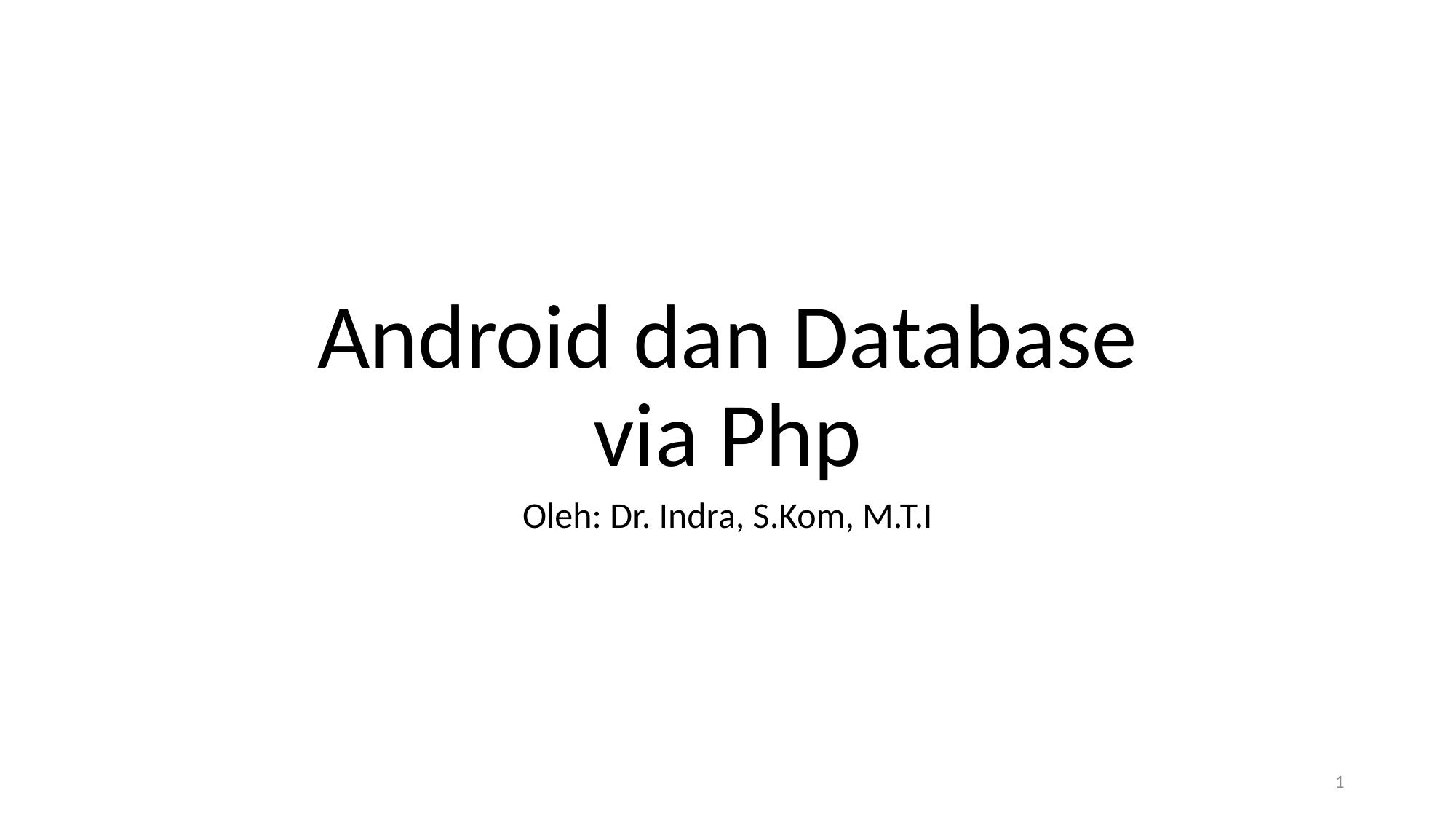

# Android dan Database via Php
Oleh: Dr. Indra, S.Kom, M.T.I
1